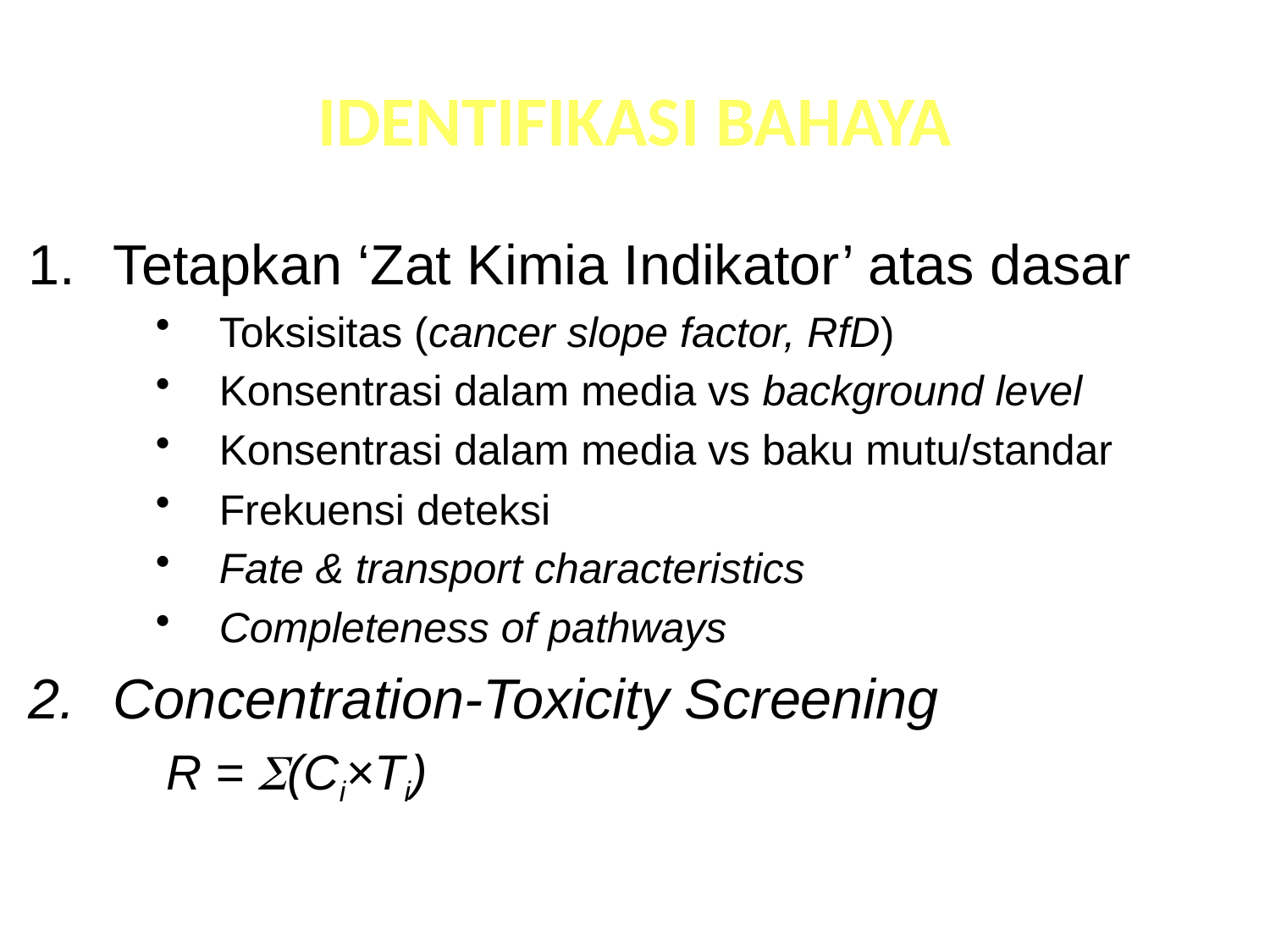

# IDENTIFIKASI BAHAYA
Tetapkan ‘Zat Kimia Indikator’ atas dasar
Toksisitas (cancer slope factor, RfD)
Konsentrasi dalam media vs background level
Konsentrasi dalam media vs baku mutu/standar
Frekuensi deteksi
Fate & transport characteristics
Completeness of pathways
Concentration-Toxicity Screening
	R = Σ(Ci×Ti)